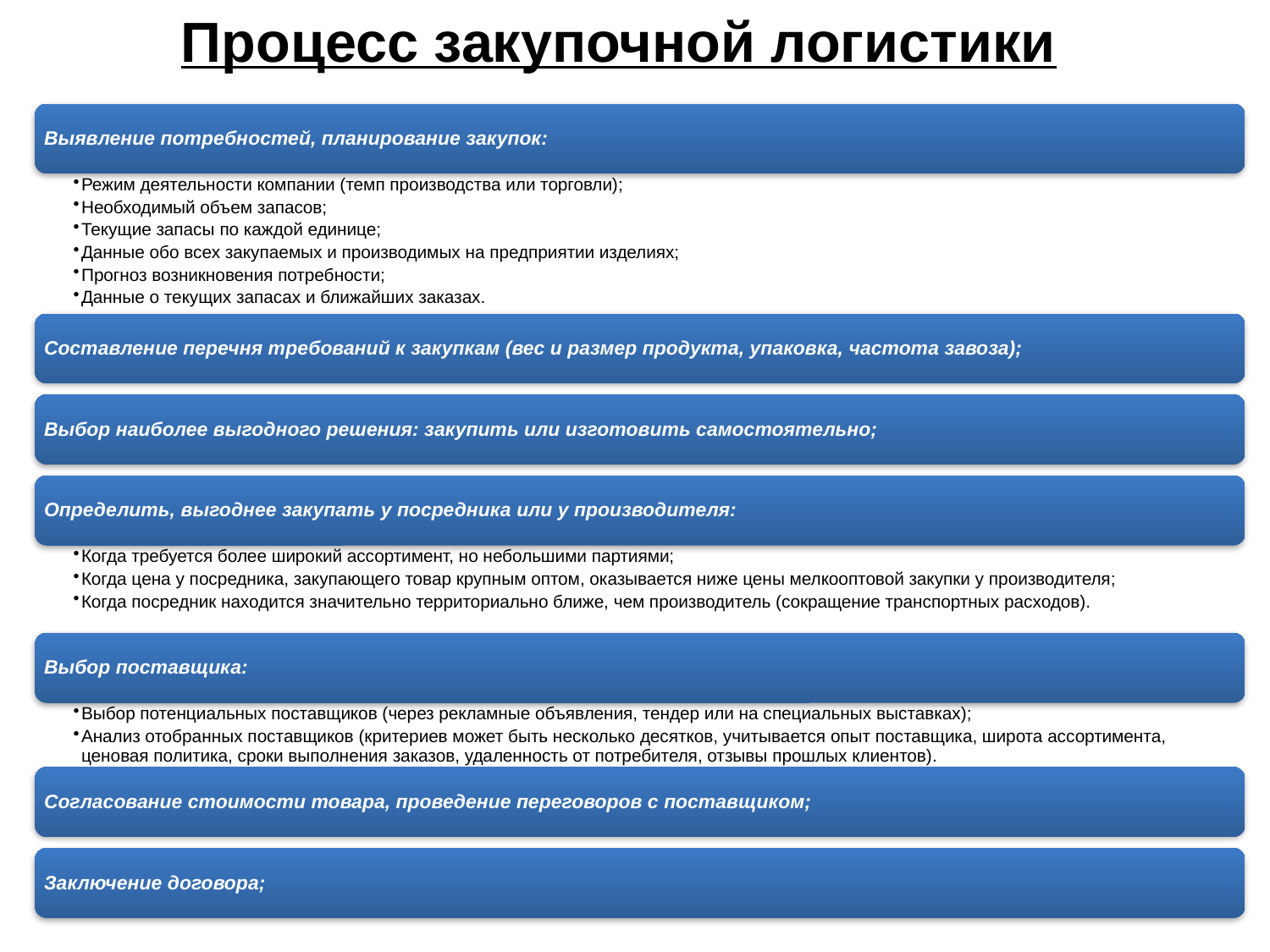

Процесс закупочной логистики
Выявление потребностей, планирование закупок:
Режим деятельности компании (темп производства или торговли);
Необходимый объем запасов;
Текущие запасы по каждой единице;
Данные обо всех закупаемых и производимых на предприятии изделиях;
Прогноз возникновения потребности;
Данные о текущих запасах и ближайших заказах.
Составление перечня требований к закупкам (вес и размер продукта, упаковка, частота завоза);
Выбор наиболее выгодного решения: закупить или изготовить самостоятельно;
Определить, выгоднее закупать у посредника или у производителя:
Когда требуется более широкий ассортимент, но небольшими партиями;
Когда цена у посредника, закупающего товар крупным оптом, оказывается ниже цены мелкооптовой закупки у производителя;
Когда посредник находится значительно территориально ближе, чем производитель (сокращение транспортных расходов).
Выбор поставщика:
Выбор потенциальных поставщиков (через рекламные объявления, тендер или на специальных выставках);
Анализ отобранных поставщиков (критериев может быть несколько десятков, учитывается опыт поставщика, широта ассортимента, ценовая политика, сроки выполнения заказов, удаленность от потребителя, отзывы прошлых клиентов).
Согласование стоимости товара, проведение переговоров с поставщиком;
Заключение договора;